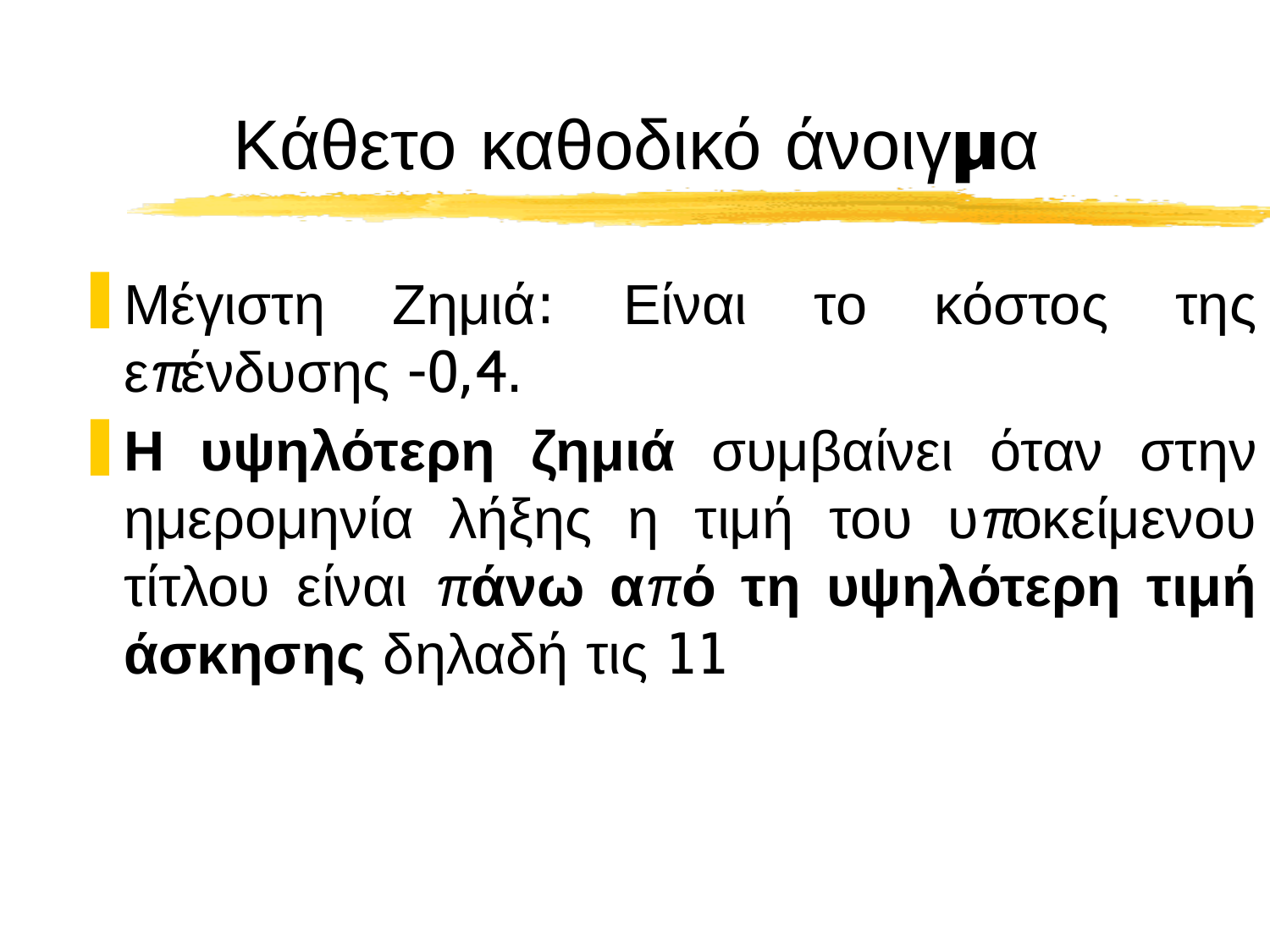

# Κάθετο καθοδικό άνοιγμα
Μέγιστη Ζημιά: Είναι το κόστος της επένδυσης -0,4.
Η υψηλότερη ζημιά συμβαίνει όταν στην ημερομηνία λήξης η τιμή του υποκείμενου τίτλου είναι πάνω από τη υψηλότερη τιμή άσκησης δηλαδή τις 11